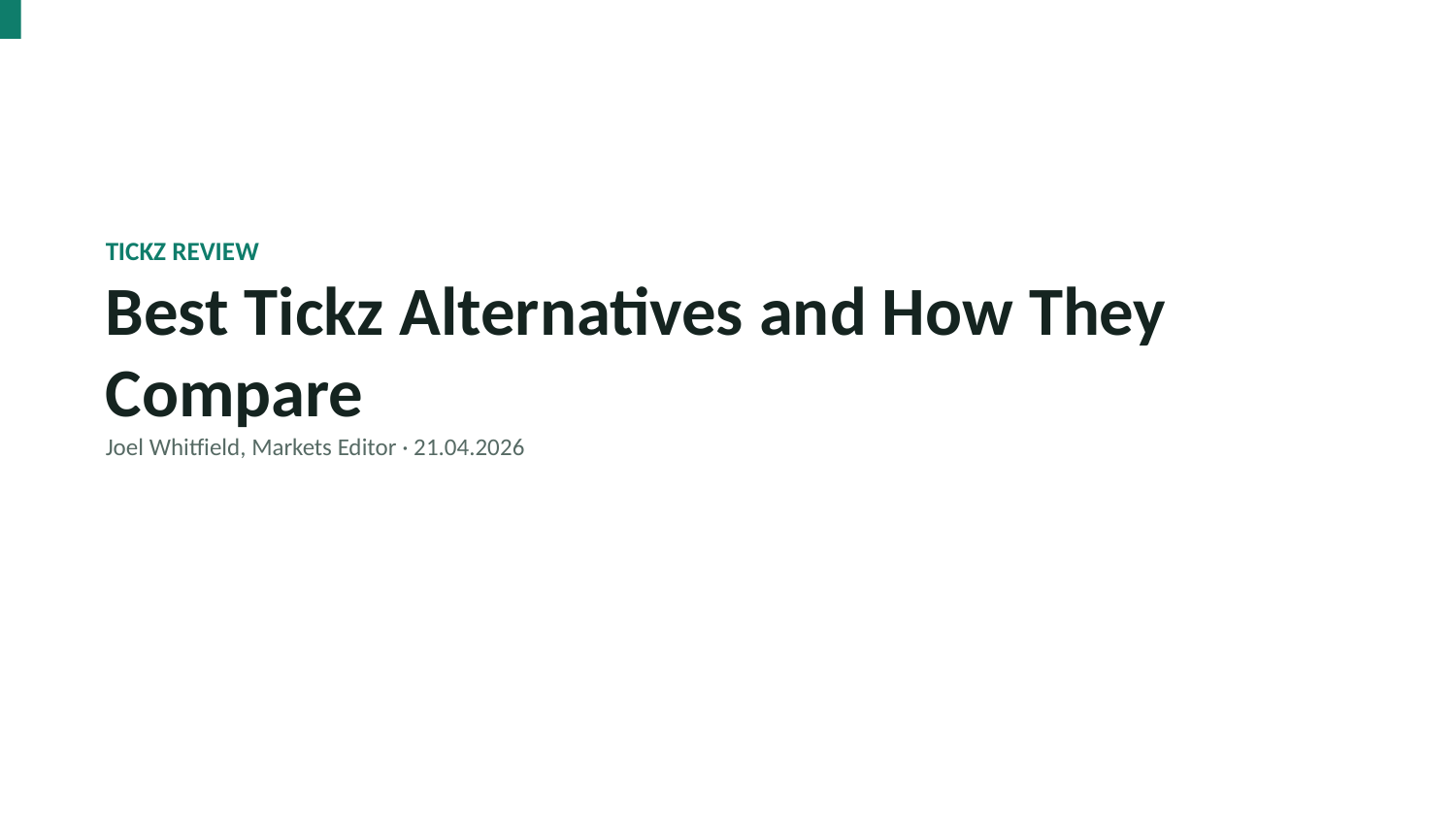

TICKZ REVIEW
Best Tickz Alternatives and How They Compare
Joel Whitfield, Markets Editor · 21.04.2026